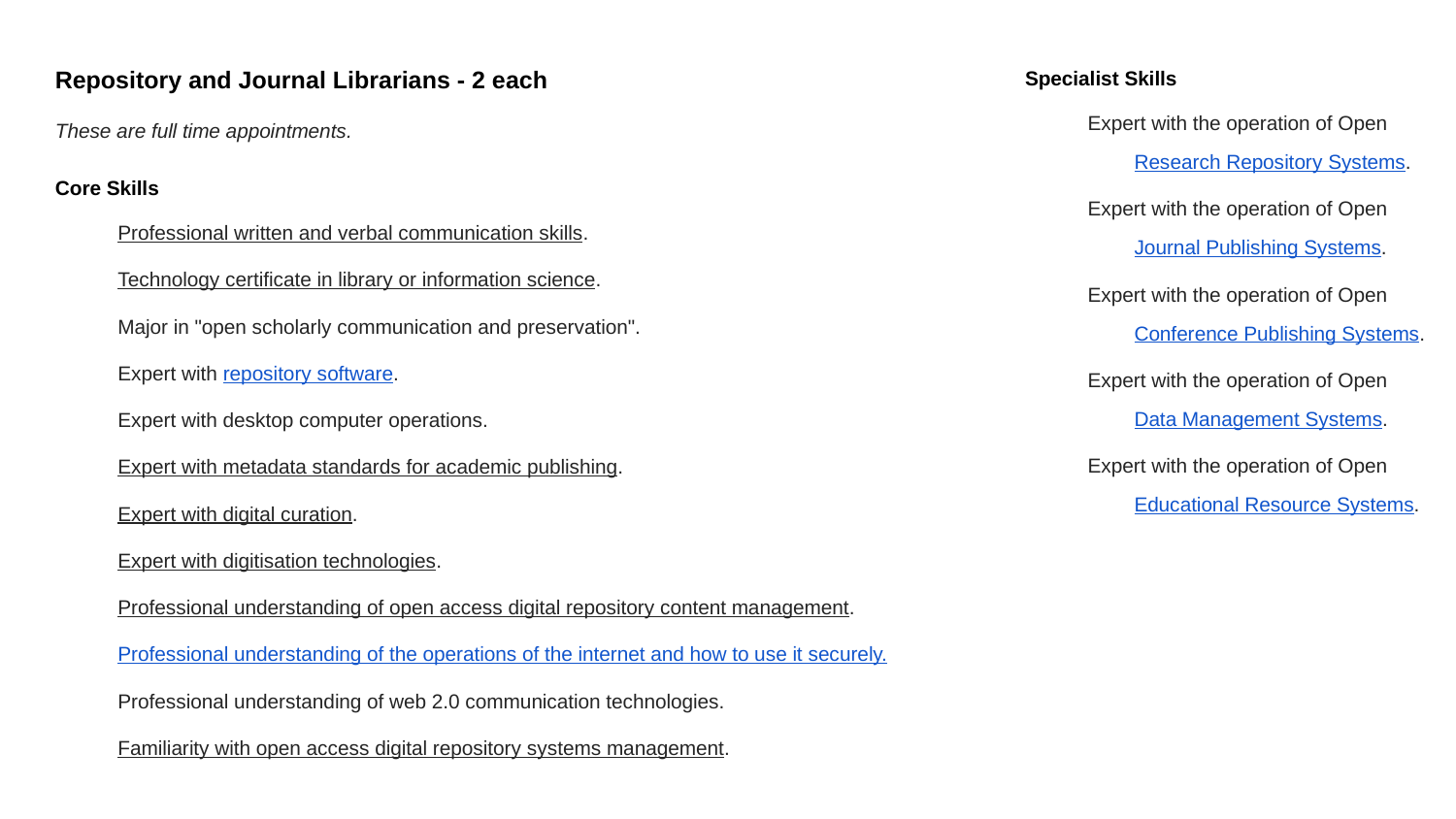

Repository and Journal Librarians - 2 each
These are full time appointments.
Core Skills
Professional written and verbal communication skills.
Technology certificate in library or information science.
Major in "open scholarly communication and preservation".
Expert with repository software.
Expert with desktop computer operations.
Expert with metadata standards for academic publishing.
Expert with digital curation.
Expert with digitisation technologies.
Professional understanding of open access digital repository content management.
Professional understanding of the operations of the internet and how to use it securely.
Professional understanding of web 2.0 communication technologies.
Familiarity with open access digital repository systems management.

Specialist Skills
Expert with the operation of Open Research Repository Systems.
Expert with the operation of Open Journal Publishing Systems.
Expert with the operation of Open Conference Publishing Systems.
Expert with the operation of Open Data Management Systems.
Expert with the operation of Open Educational Resource Systems.